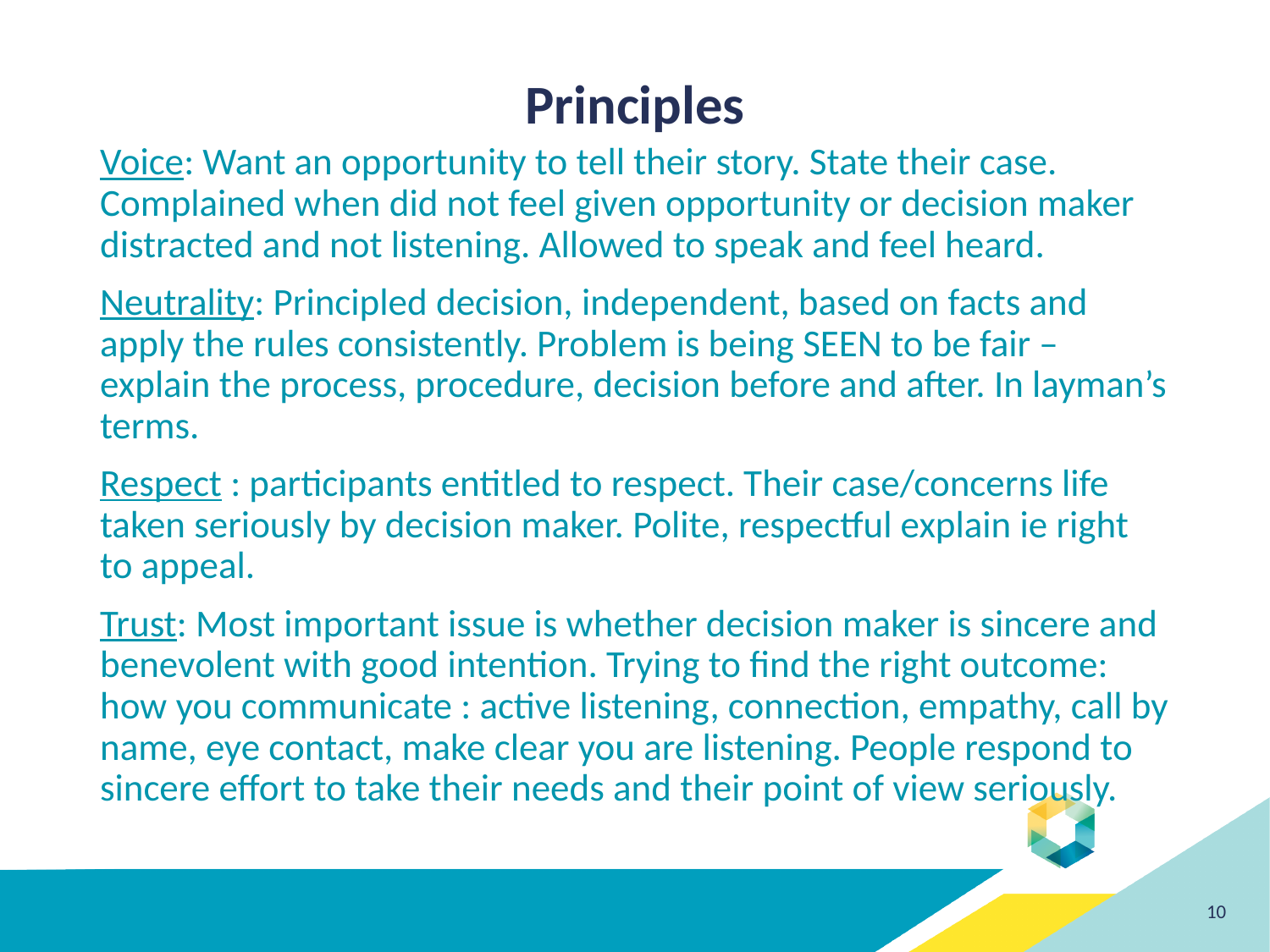

# Principles
Voice: Want an opportunity to tell their story. State their case. Complained when did not feel given opportunity or decision maker distracted and not listening. Allowed to speak and feel heard.
Neutrality: Principled decision, independent, based on facts and apply the rules consistently. Problem is being SEEN to be fair – explain the process, procedure, decision before and after. In layman’s terms.
Respect : participants entitled to respect. Their case/concerns life taken seriously by decision maker. Polite, respectful explain ie right to appeal.
Trust: Most important issue is whether decision maker is sincere and benevolent with good intention. Trying to find the right outcome: how you communicate : active listening, connection, empathy, call by name, eye contact, make clear you are listening. People respond to sincere effort to take their needs and their point of view seriously.